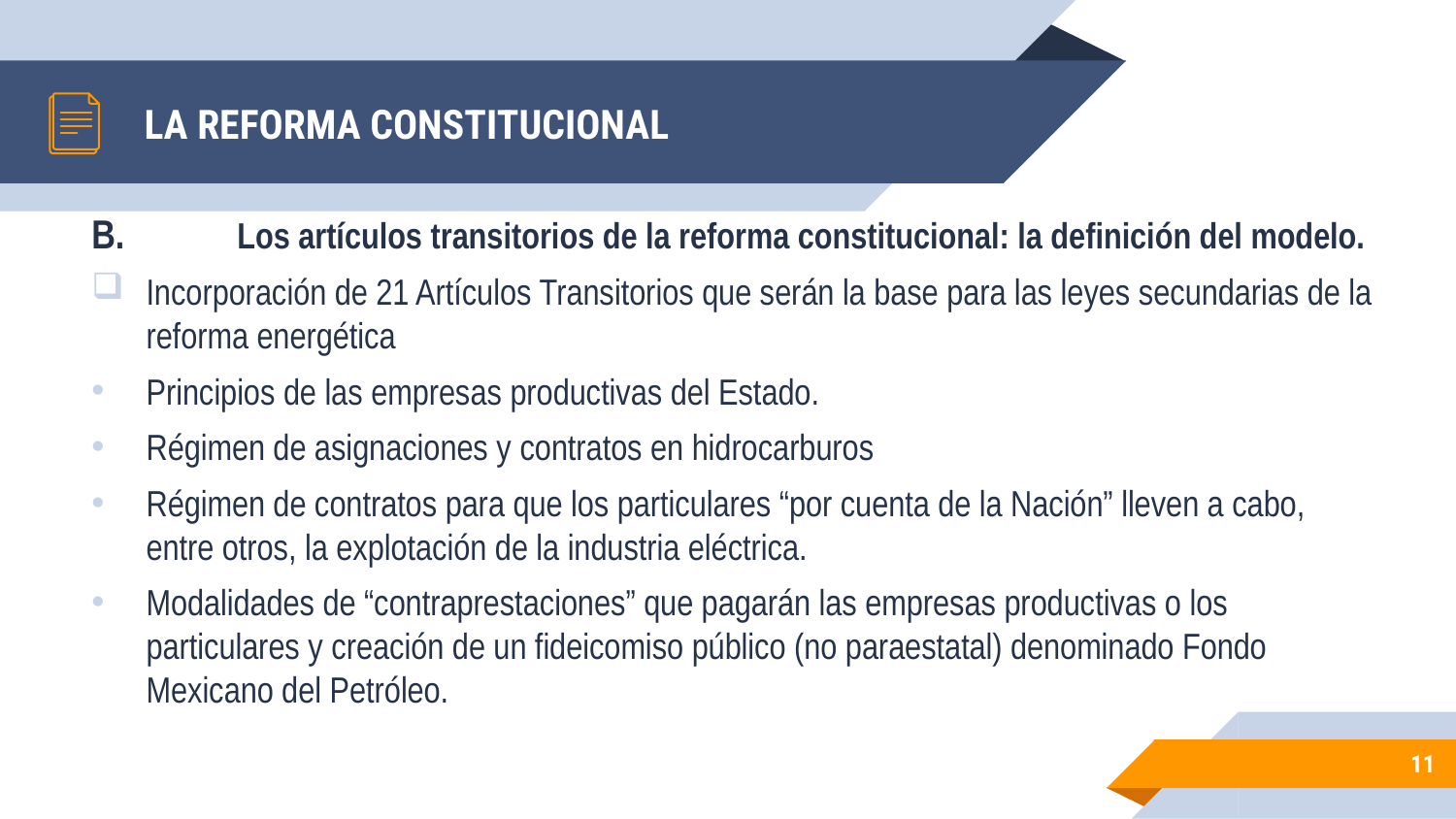

# LA REFORMA CONSTITUCIONAL

B.	Los artículos transitorios de la reforma constitucional: la definición del modelo.
Incorporación de 21 Artículos Transitorios que serán la base para las leyes secundarias de la reforma energética
Principios de las empresas productivas del Estado.
Régimen de asignaciones y contratos en hidrocarburos
Régimen de contratos para que los particulares “por cuenta de la Nación” lleven a cabo, entre otros, la explotación de la industria eléctrica.
Modalidades de “contraprestaciones” que pagarán las empresas productivas o los particulares y creación de un fideicomiso público (no paraestatal) denominado Fondo Mexicano del Petróleo.

11